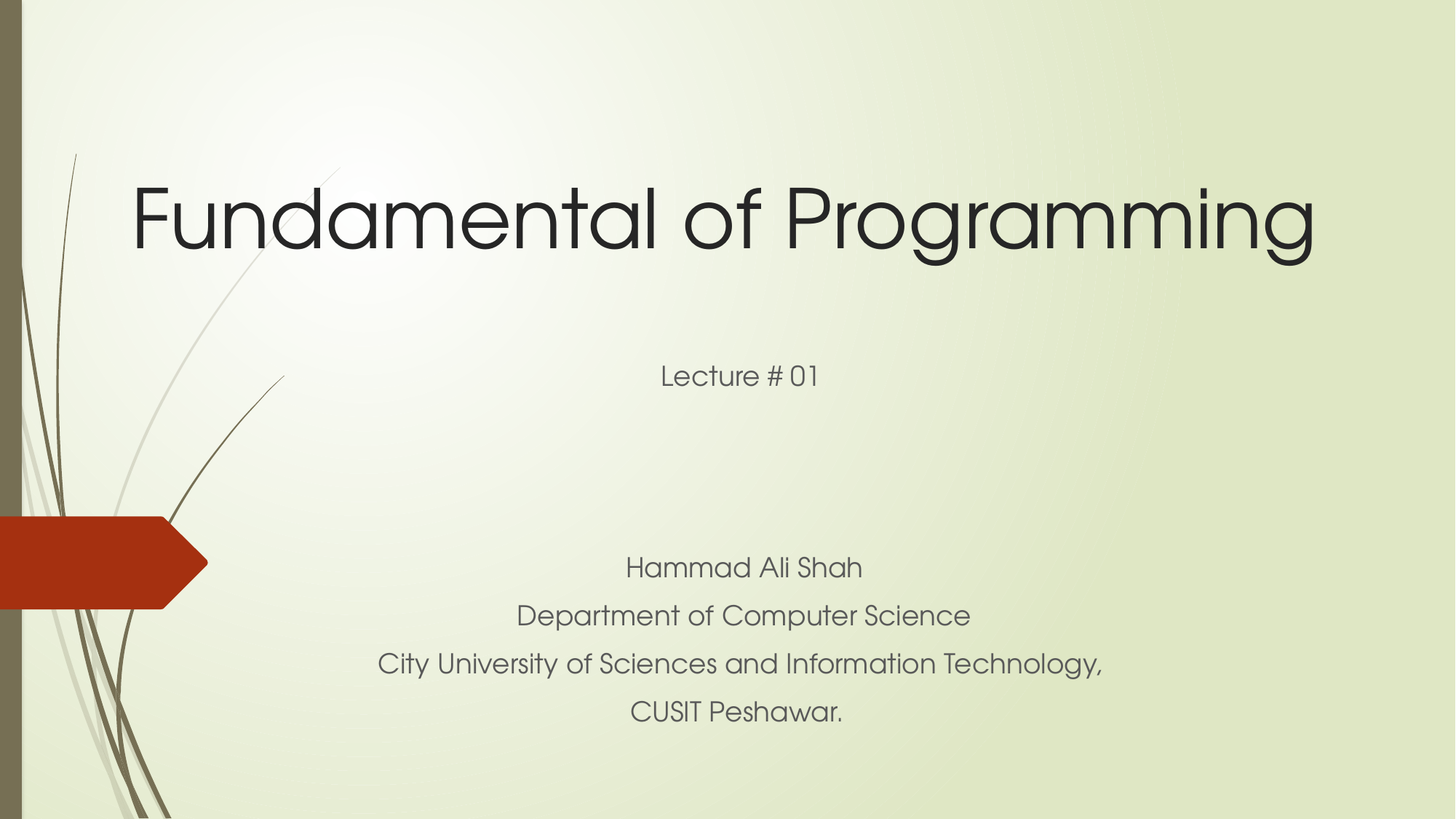

# Fundamental of Programming

Lecture # 01

Hammad Ali Shah
Department of Computer Science
City University of Sciences and Information Technology,
CUSIT Peshawar.